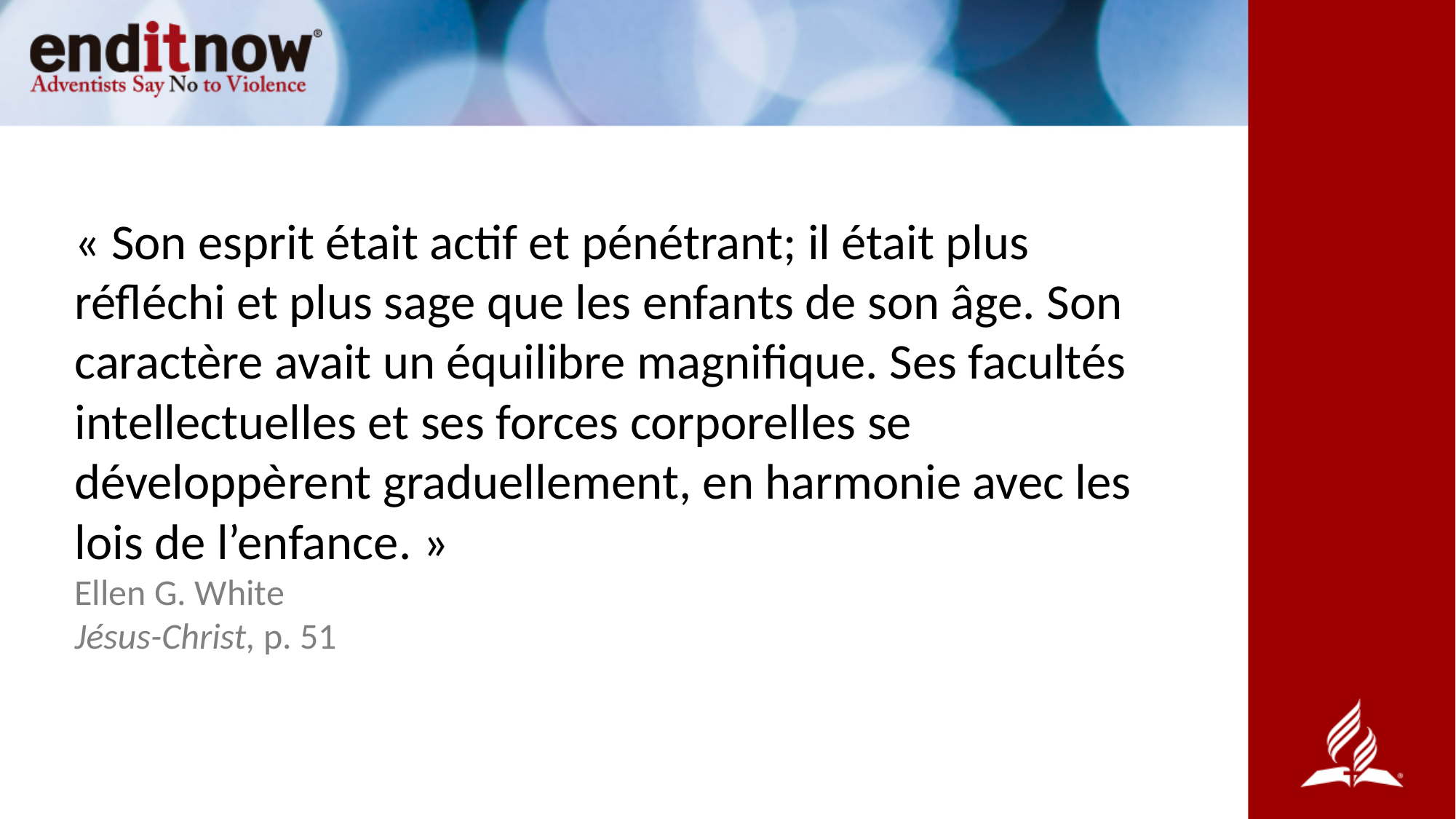

« Son esprit était actif et pénétrant; il était plus réfléchi et plus sage que les enfants de son âge. Son caractère avait un équilibre magnifique. Ses facultés intellectuelles et ses forces corporelles se développèrent graduellement, en harmonie avec les lois de l’enfance. »
Ellen G. White
Jésus-Christ, p. 51